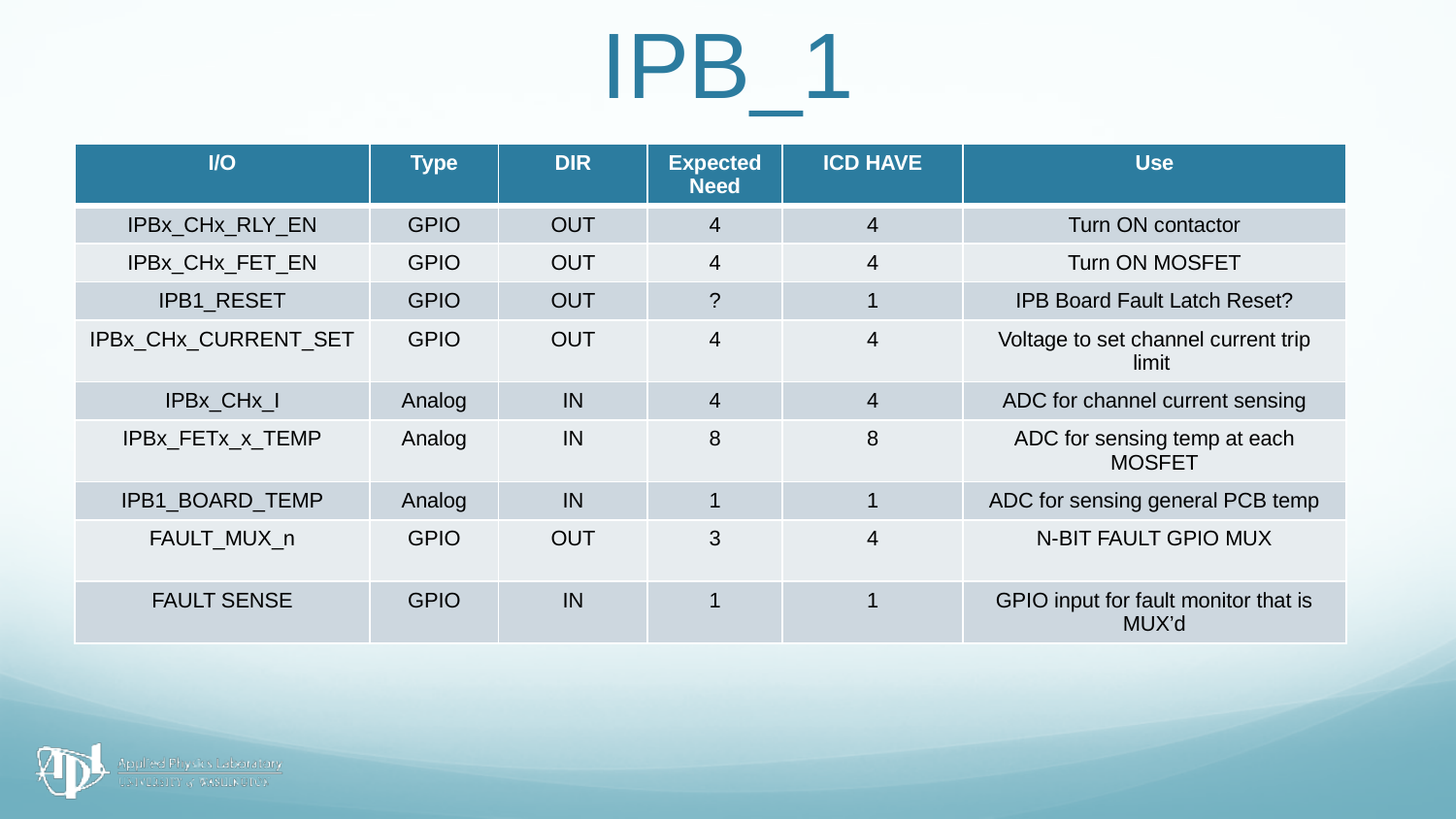

# IPB_1
| I/O | Type | DIR | ExpectedNeed | ICD HAVE | Use |
| --- | --- | --- | --- | --- | --- |
| IPBx\_CHx\_RLY\_EN | GPIO | OUT | 4 | 4 | Turn ON contactor |
| IPBx\_CHx\_FET\_EN | GPIO | OUT | 4 | 4 | Turn ON MOSFET |
| IPB1\_RESET | GPIO | OUT | ? | 1 | IPB Board Fault Latch Reset? |
| IPBx\_CHx\_CURRENT\_SET | GPIO | OUT | 4 | 4 | Voltage to set channel current trip limit |
| IPBx\_CHx\_I | Analog | IN | 4 | 4 | ADC for channel current sensing |
| IPBx\_FETx\_x\_TEMP | Analog | IN | 8 | 8 | ADC for sensing temp at each MOSFET |
| IPB1\_BOARD\_TEMP | Analog | IN | 1 | 1 | ADC for sensing general PCB temp |
| FAULT\_MUX\_n | GPIO | OUT | 3 | 4 | N-BIT FAULT GPIO MUX |
| FAULT SENSE | GPIO | IN | 1 | 1 | GPIO input for fault monitor that is MUX’d |